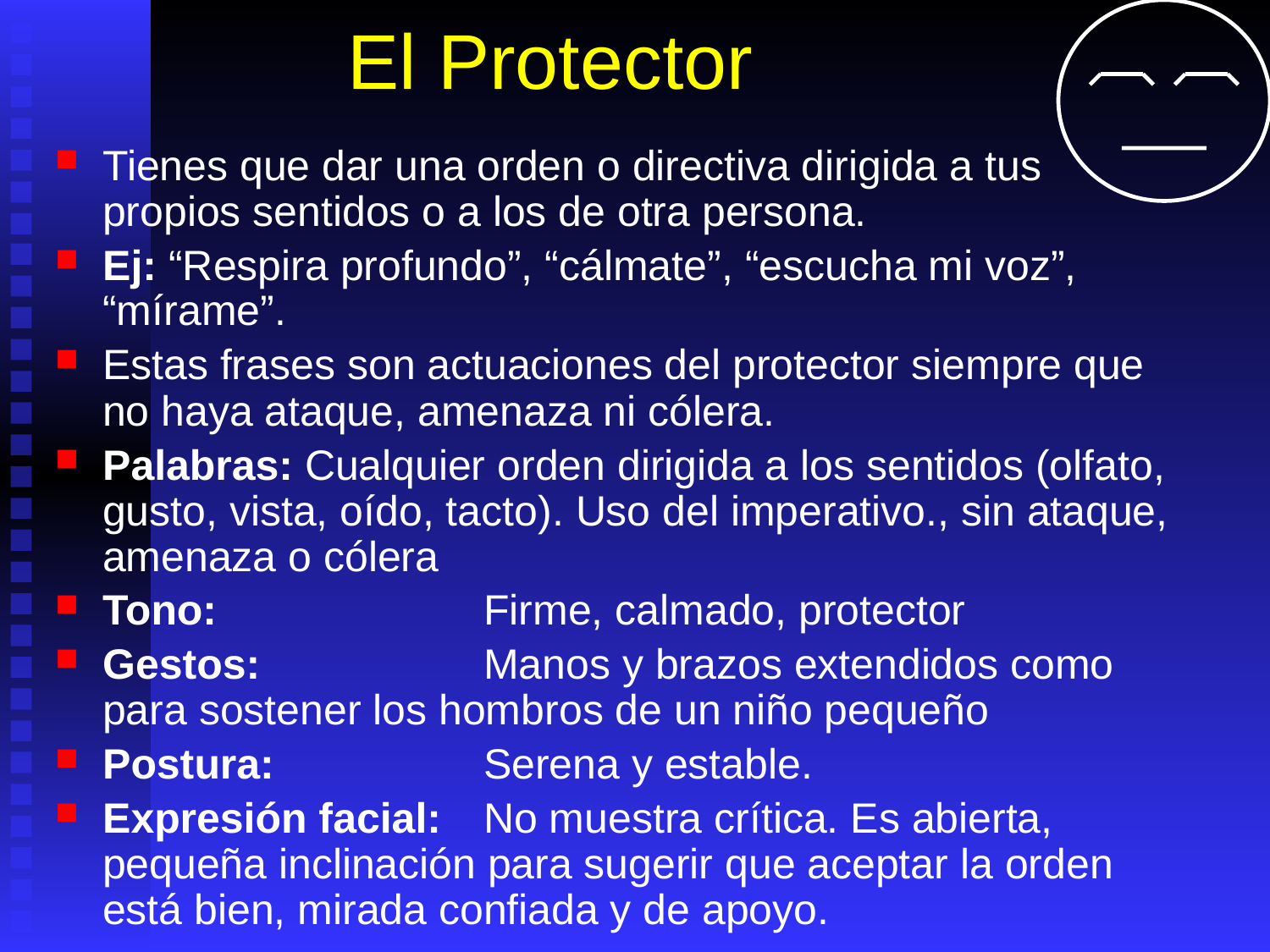

# El Protector
Tienes que dar una orden o directiva dirigida a tus propios sentidos o a los de otra persona.
Ej: “Respira profundo”, “cálmate”, “escucha mi voz”, “mírame”.
Estas frases son actuaciones del protector siempre que no haya ataque, amenaza ni cólera.
Palabras: Cualquier orden dirigida a los sentidos (olfato, gusto, vista, oído, tacto). Uso del imperativo., sin ataque, amenaza o cólera
Tono: 	     		Firme, calmado, protector
Gestos:     		Manos y brazos extendidos como para sostener los hombros de un niño pequeño
Postura:     		Serena y estable.
Expresión facial: 	No muestra crítica. Es abierta, pequeña inclinación para sugerir que aceptar la orden está bien, mirada confiada y de apoyo.